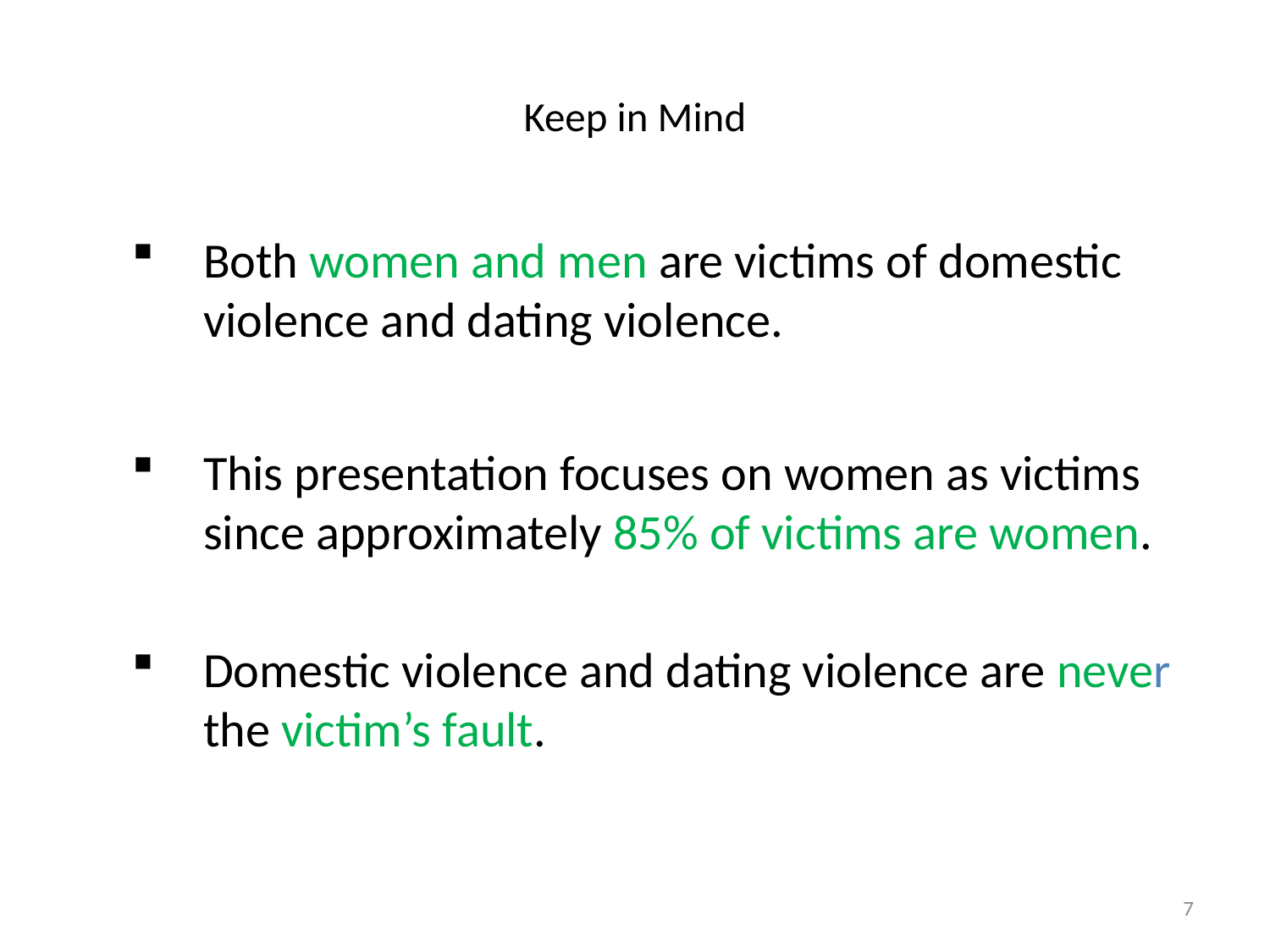

# Keep in Mind
Both women and men are victims of domestic violence and dating violence.

This presentation focuses on women as victims since approximately 85% of victims are women.

Domestic violence and dating violence are never the victim’s fault.

7